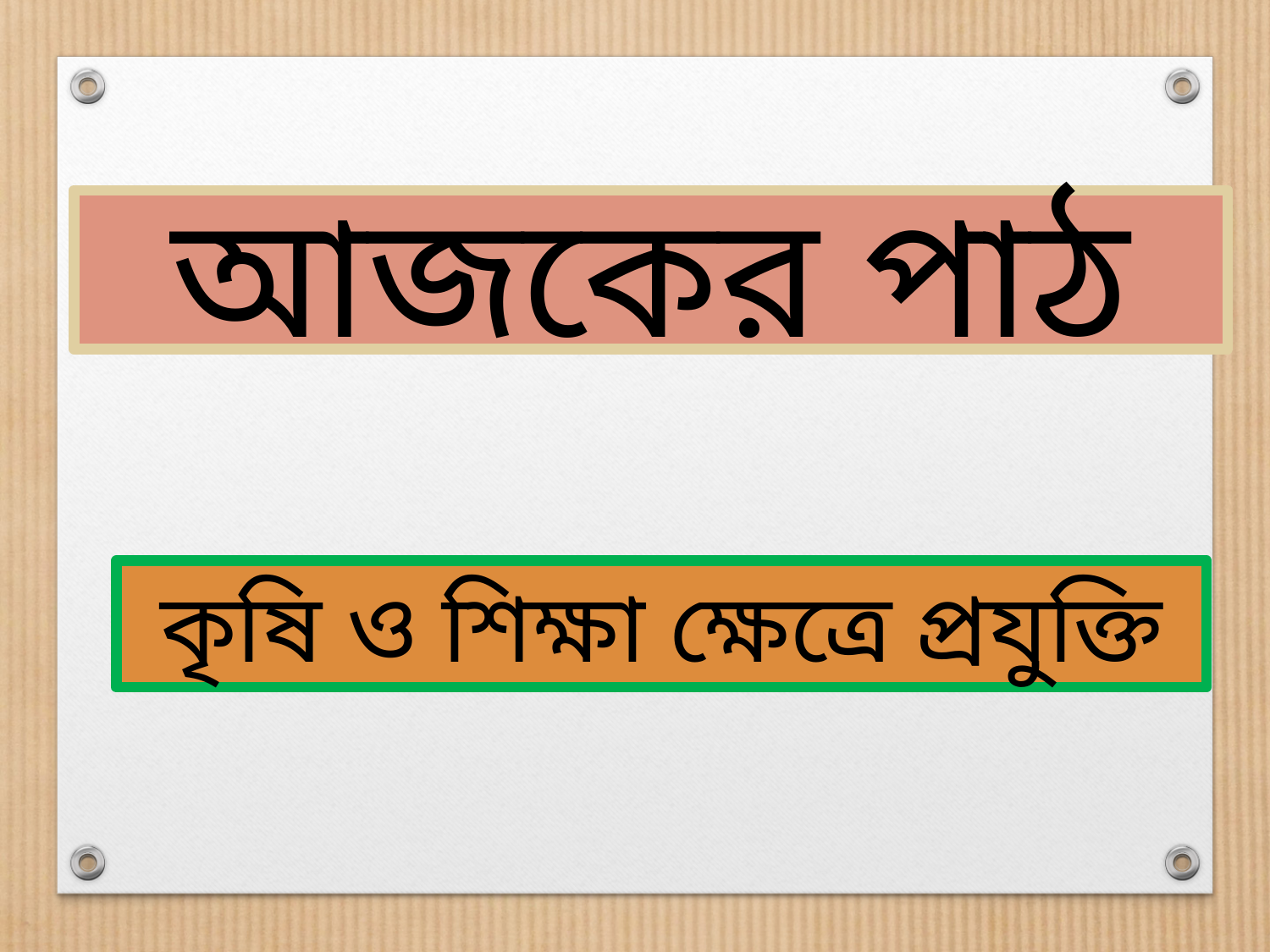

আজকের পাঠ
কৃষি ও শিক্ষা ক্ষেত্রে প্রযুক্তি